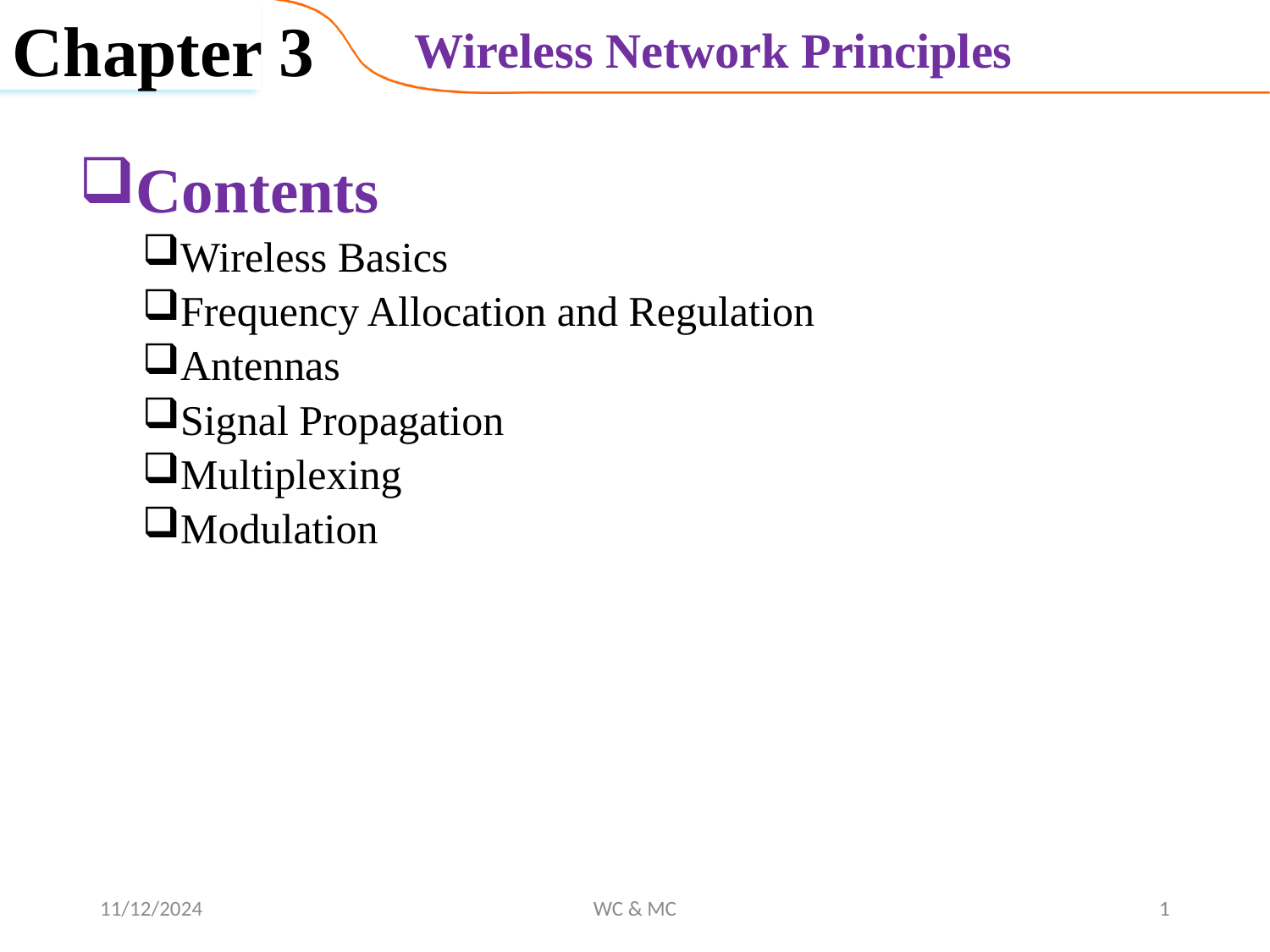

Chapter 3
Wireless Network Principles
Contents
Wireless Basics
Frequency Allocation and Regulation
Antennas
Signal Propagation
Multiplexing
Modulation

11/12/2024
WC & MC
1